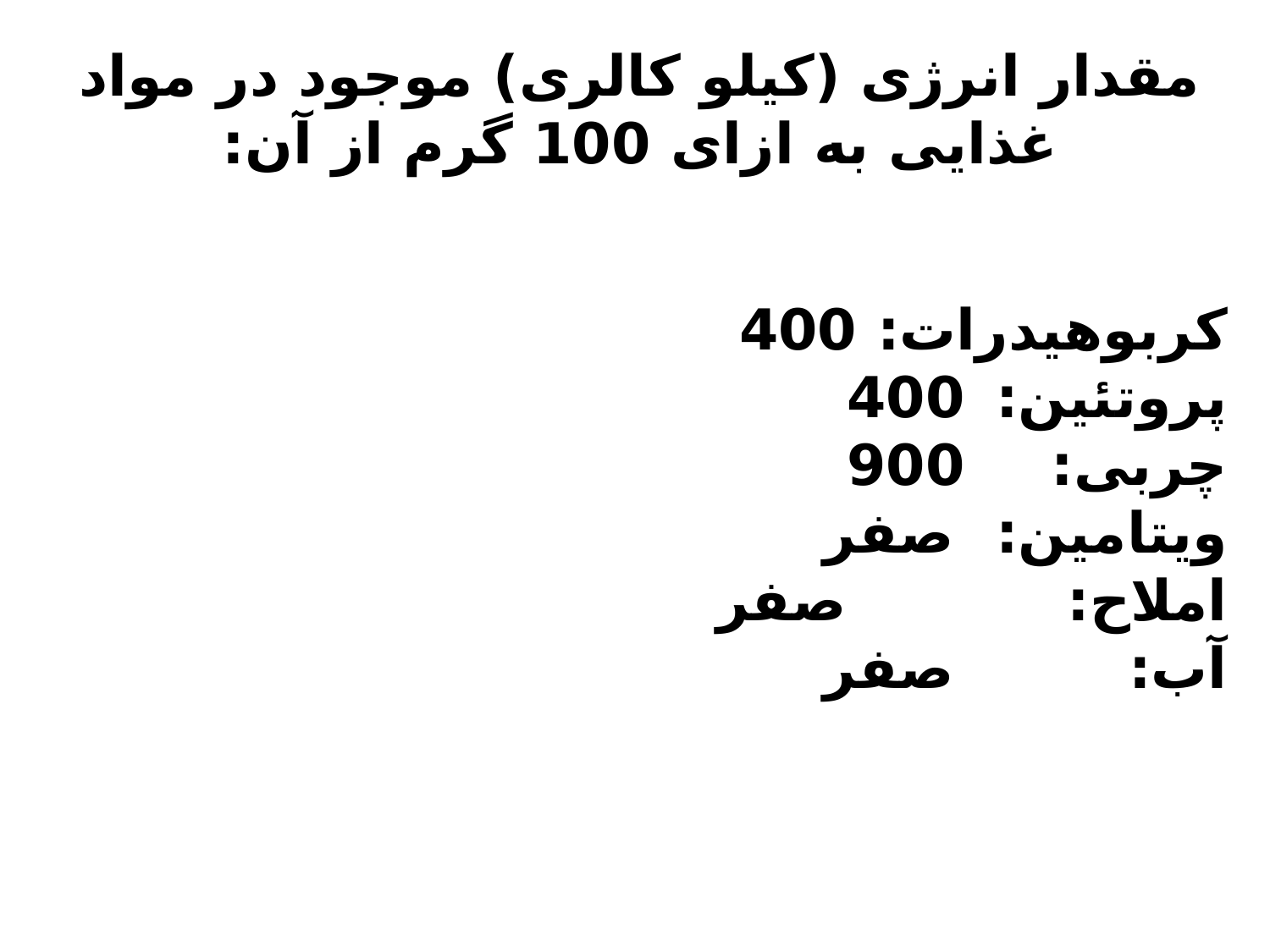

مقدار انرژی (کیلو کالری) موجود در مواد غذایی به ازای 100 گرم از آن:

کربوهیدرات: 	400
پروتئین: 		400
چربی: 		900
ویتامین:		 صفر
املاح: 			صفر
آب:			 صفر